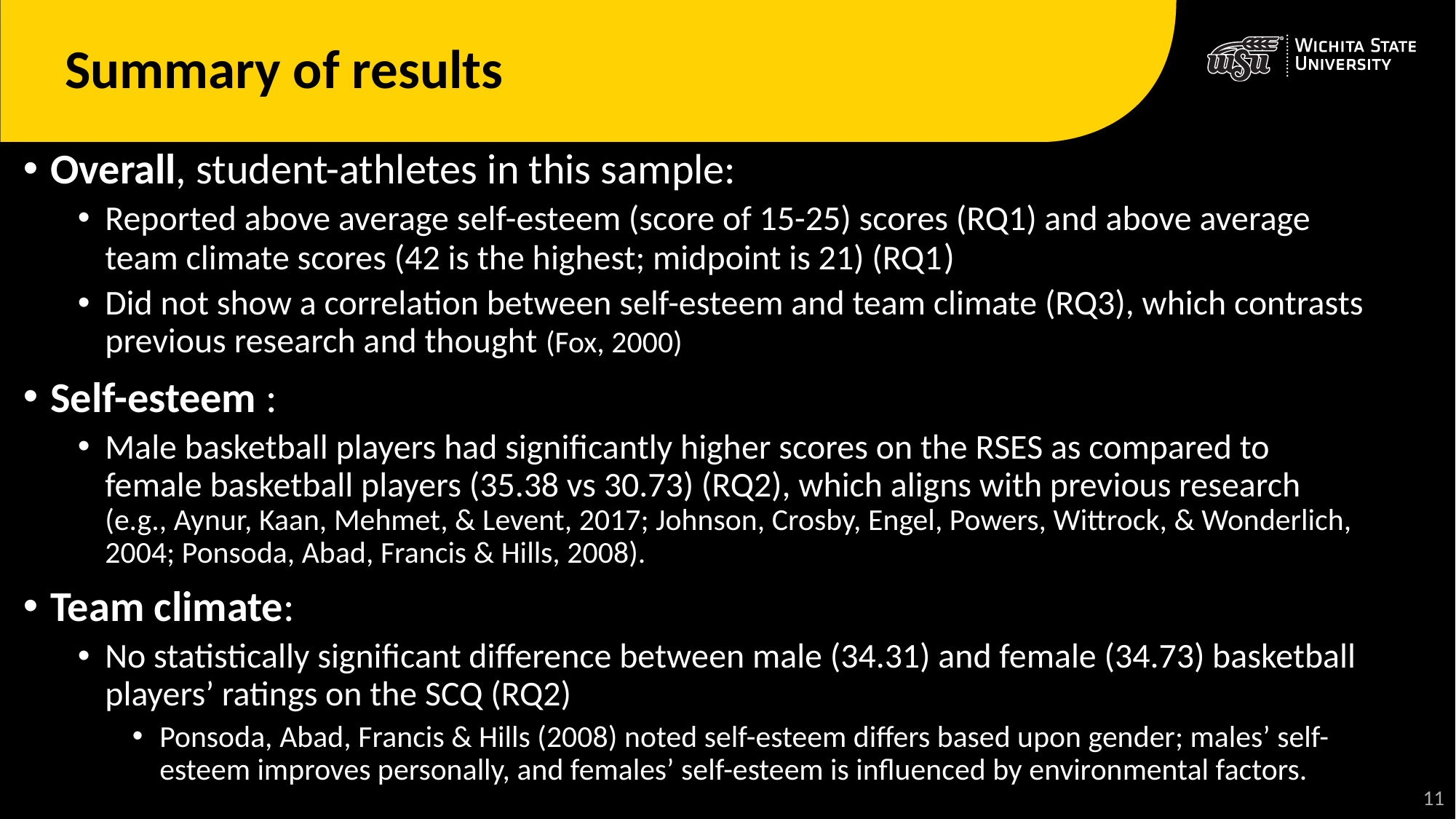

# Summary of results
Overall, student-athletes in this sample:
Reported above average self-esteem (score of 15-25) scores (RQ1) and above average team climate scores (42 is the highest; midpoint is 21) (RQ1)
Did not show a correlation between self-esteem and team climate (RQ3), which contrasts previous research and thought (Fox, 2000)
Self-esteem :
Male basketball players had significantly higher scores on the RSES as compared to female basketball players (35.38 vs 30.73) (RQ2), which aligns with previous research (e.g., Aynur, Kaan, Mehmet, & Levent, 2017; Johnson, Crosby, Engel, Powers, Wittrock, & Wonderlich, 2004; Ponsoda, Abad, Francis & Hills, 2008).
Team climate:
No statistically significant difference between male (34.31) and female (34.73) basketball players’ ratings on the SCQ (RQ2)
Ponsoda, Abad, Francis & Hills (2008) noted self-esteem differs based upon gender; males’ self-esteem improves personally, and females’ self-esteem is influenced by environmental factors.
11